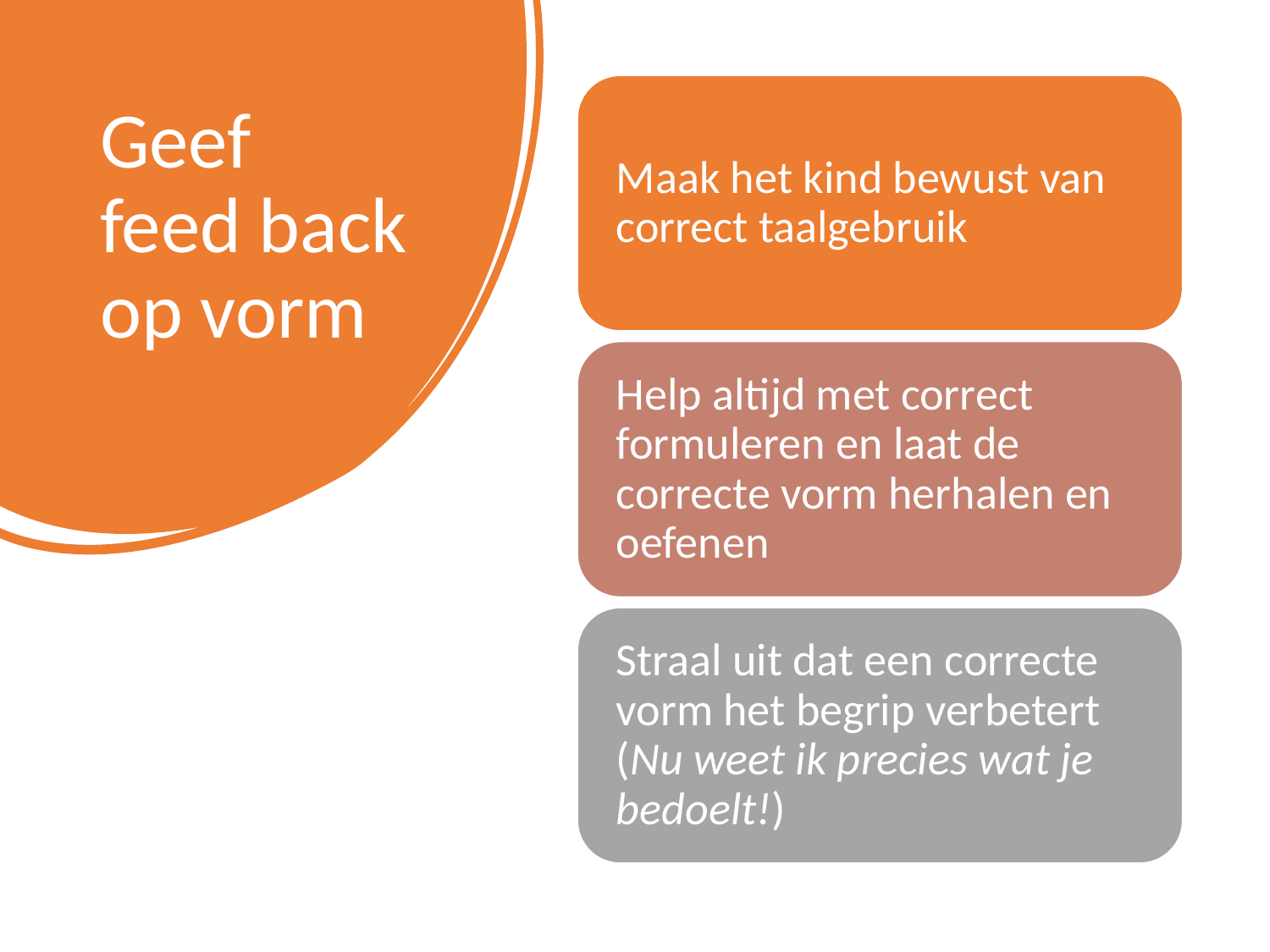

Maak het kind bewust van correct taalgebruik
Help altijd met correct formuleren en laat de correcte vorm herhalen en oefenen
Straal uit dat een correcte vorm het begrip verbetert (Nu weet ik precies wat je bedoelt!)
# Geef feed back op vorm